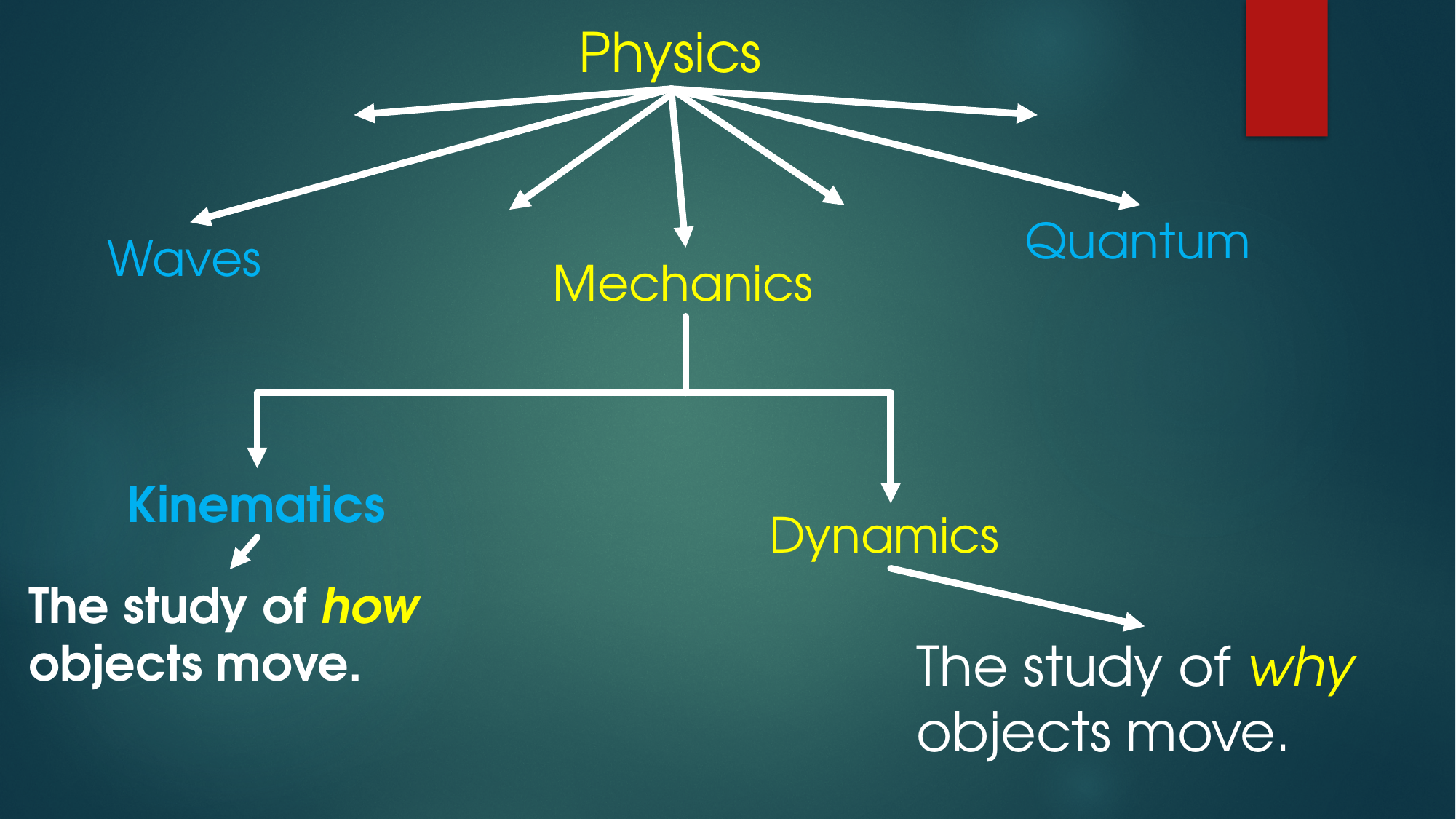

Physics
Quantum
Waves
Mechanics
Kinematics
Dynamics
The study of how objects move.
The study of why objects move.